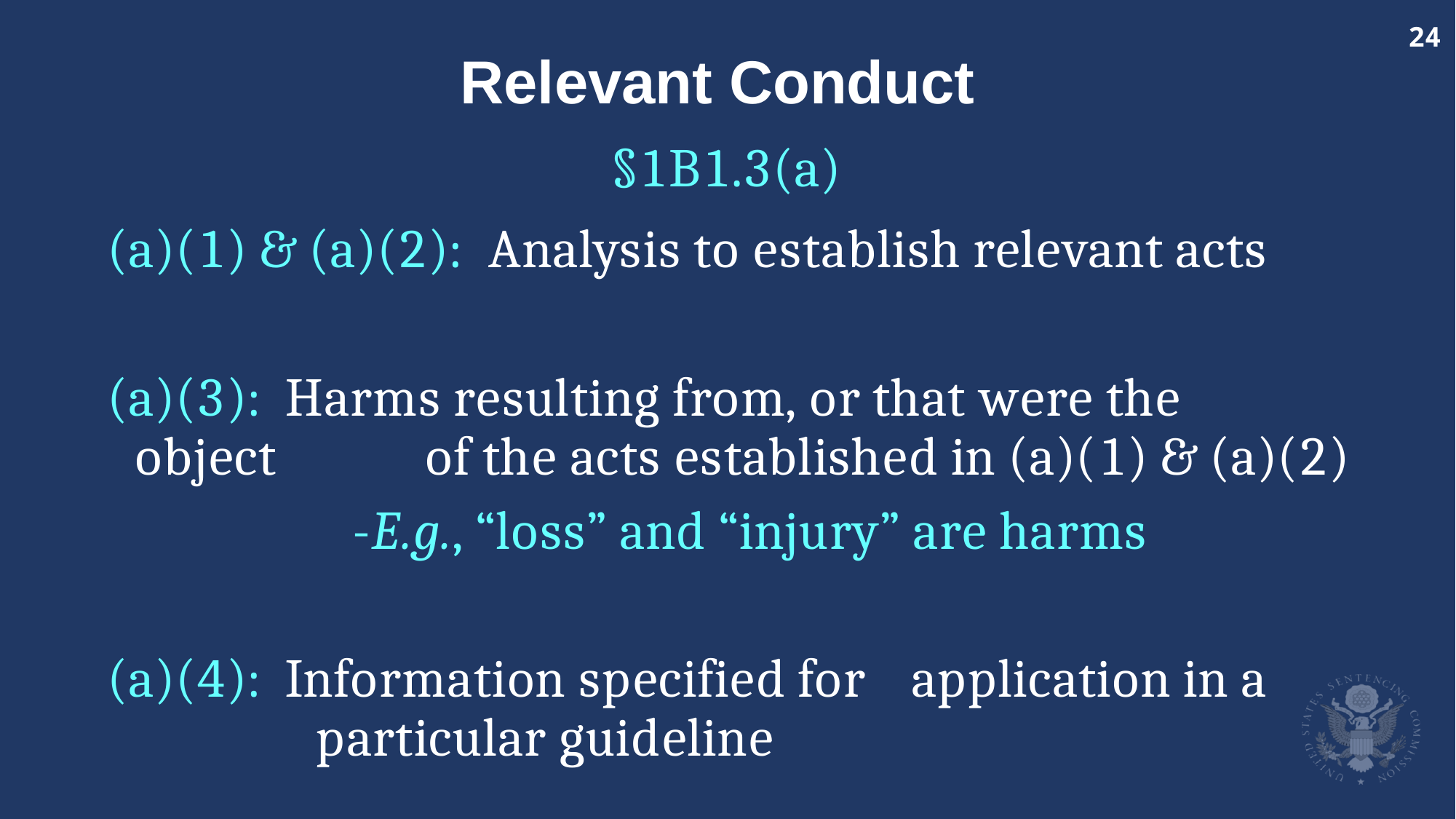

# Relevant Conduct
§1B1.3(a)
(a)(1) & (a)(2):  Analysis to establish relevant acts

(a)(3):  Harms resulting from, or that were the 	object 	      of the acts established in (a)(1) & (a)(2)
			-E.g., “loss” and “injury” are harms

(a)(4):  Information specified for	 application in a    	  	      particular guideline